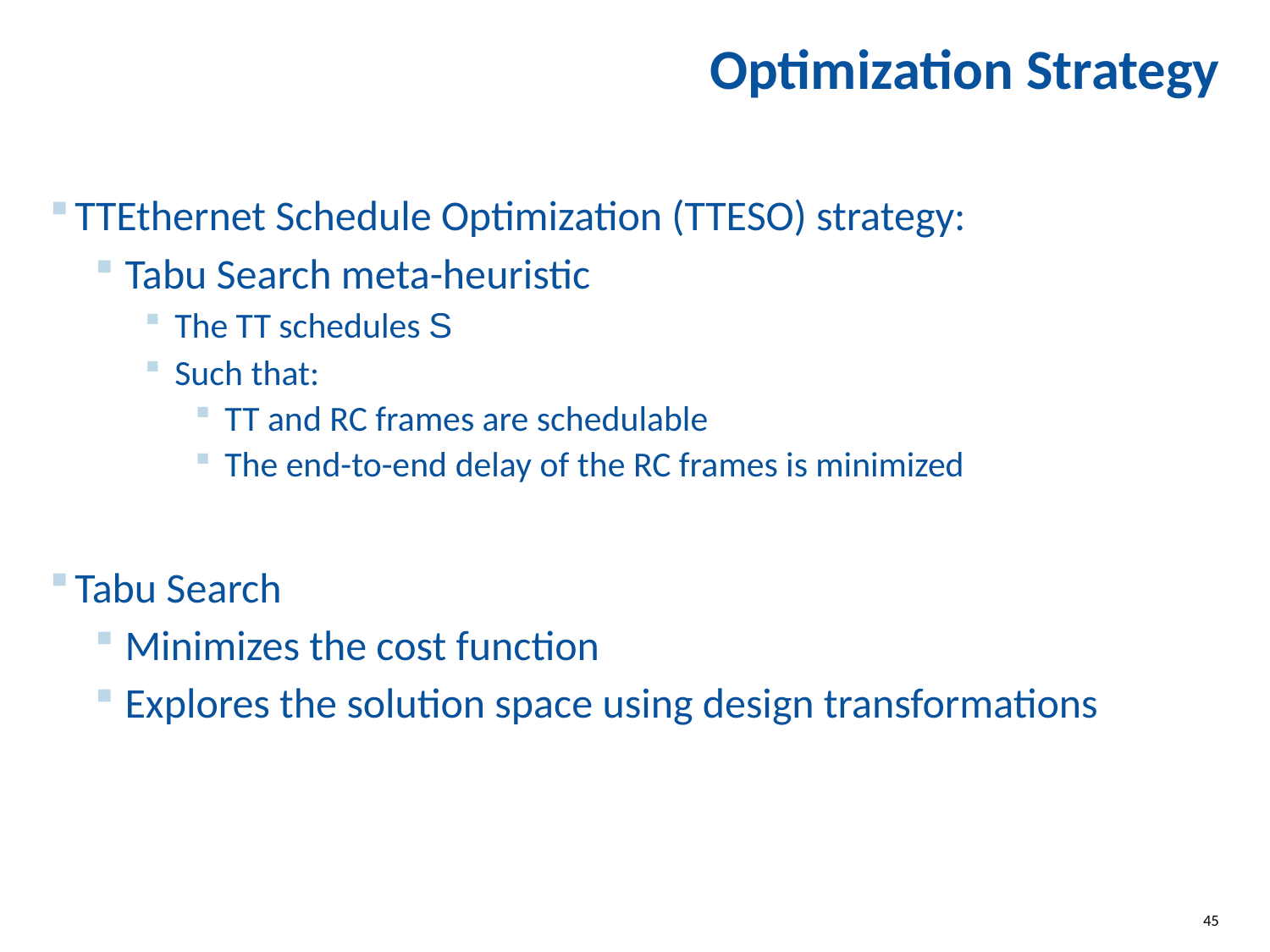

# Optimization Strategy
TTEthernet Schedule Optimization (TTESO) strategy:
Tabu Search meta-heuristic
The TT schedules S
Such that:
TT and RC frames are schedulable
The end-to-end delay of the RC frames is minimized

Tabu Search
Minimizes the cost function
Explores the solution space using design transformations